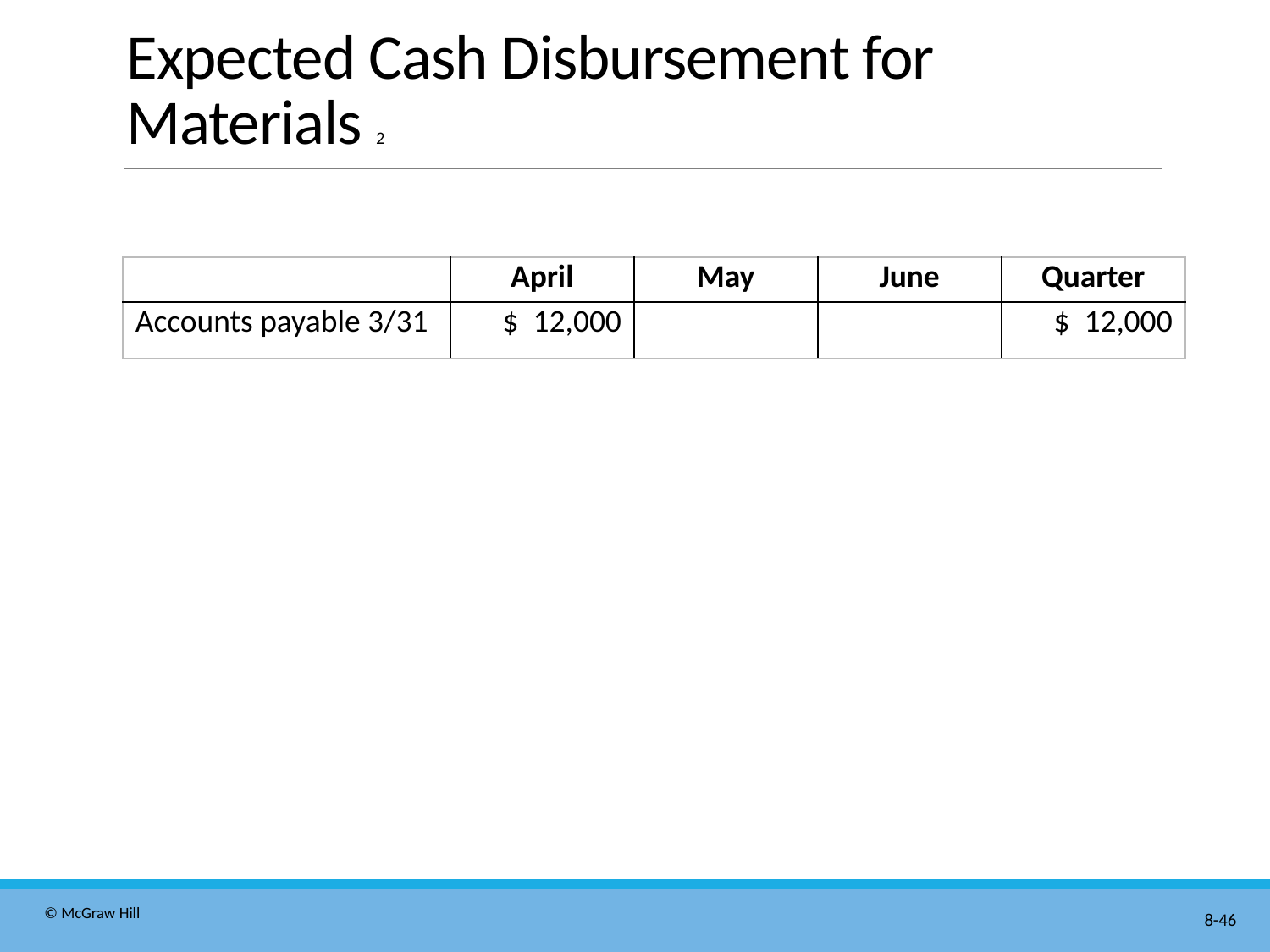

# Expected Cash Disbursement for Materials 2
|  | April | May | June | Quarter |
| --- | --- | --- | --- | --- |
| Accounts payable 3/31 | $ 12,000 |  |  | $ 12,000 |